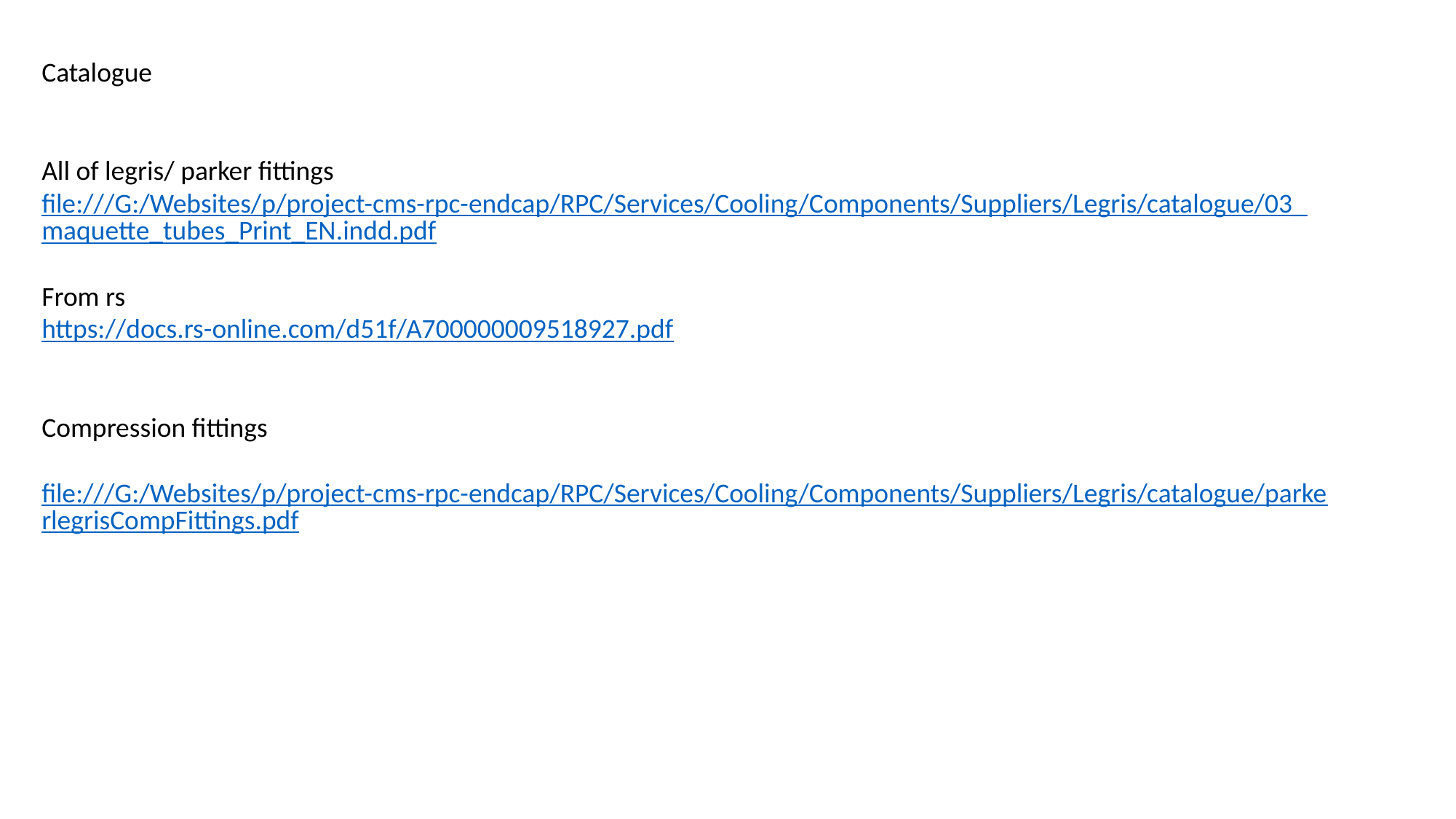

Catalogue

All of legris/ parker fittings
file:///G:/Websites/p/project-cms-rpc-endcap/RPC/Services/Cooling/Components/Suppliers/Legris/catalogue/03_maquette_tubes_Print_EN.indd.pdf

From rs
https://docs.rs-online.com/d51f/A700000009518927.pdf

Compression fittings
 file:///G:/Websites/p/project-cms-rpc-endcap/RPC/Services/Cooling/Components/Suppliers/Legris/catalogue/parkerlegrisCompFittings.pdf